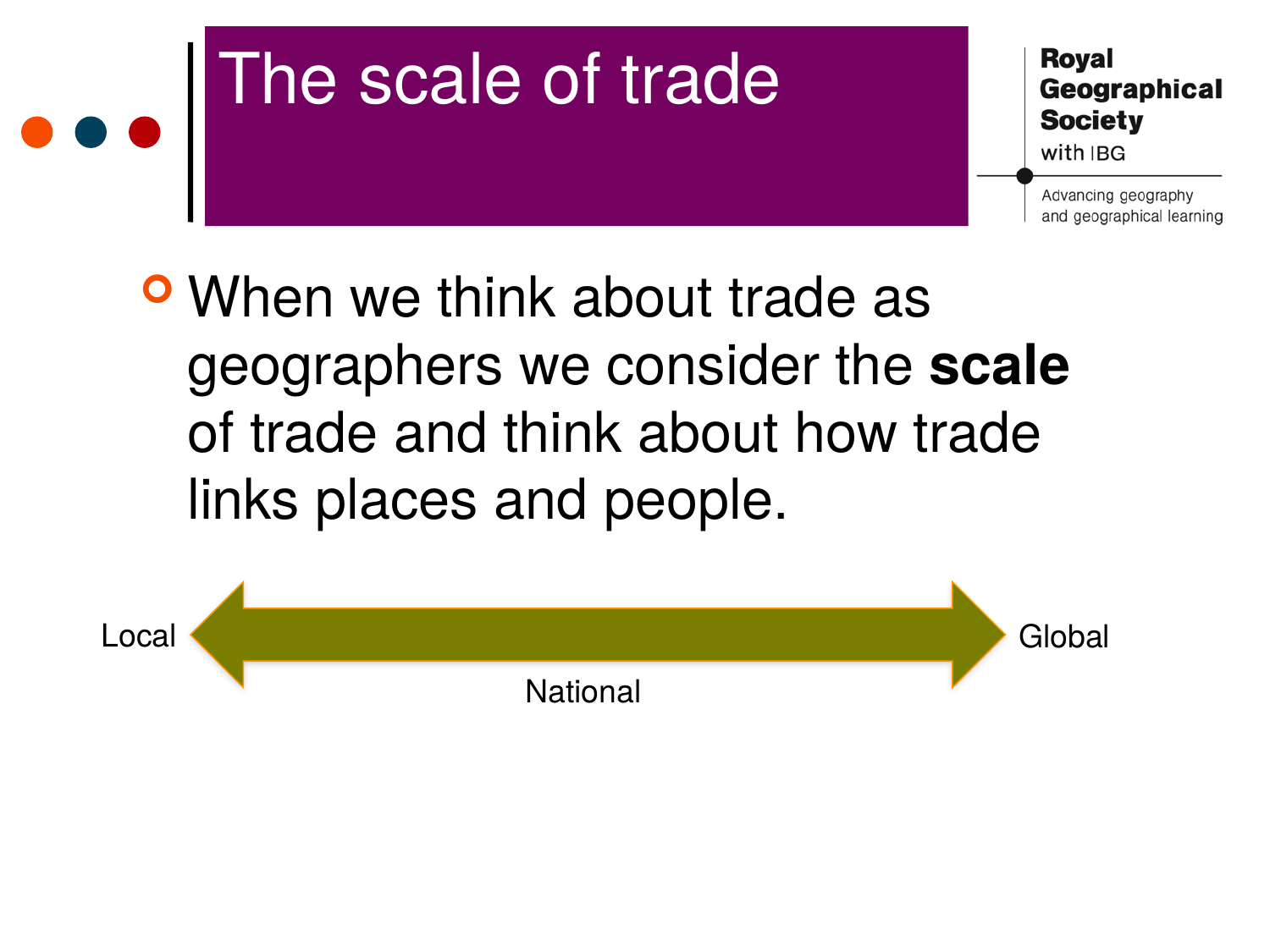

# The scale of trade
When we think about trade as geographers we consider the scale of trade and think about how trade links places and people.

Local
Global
National